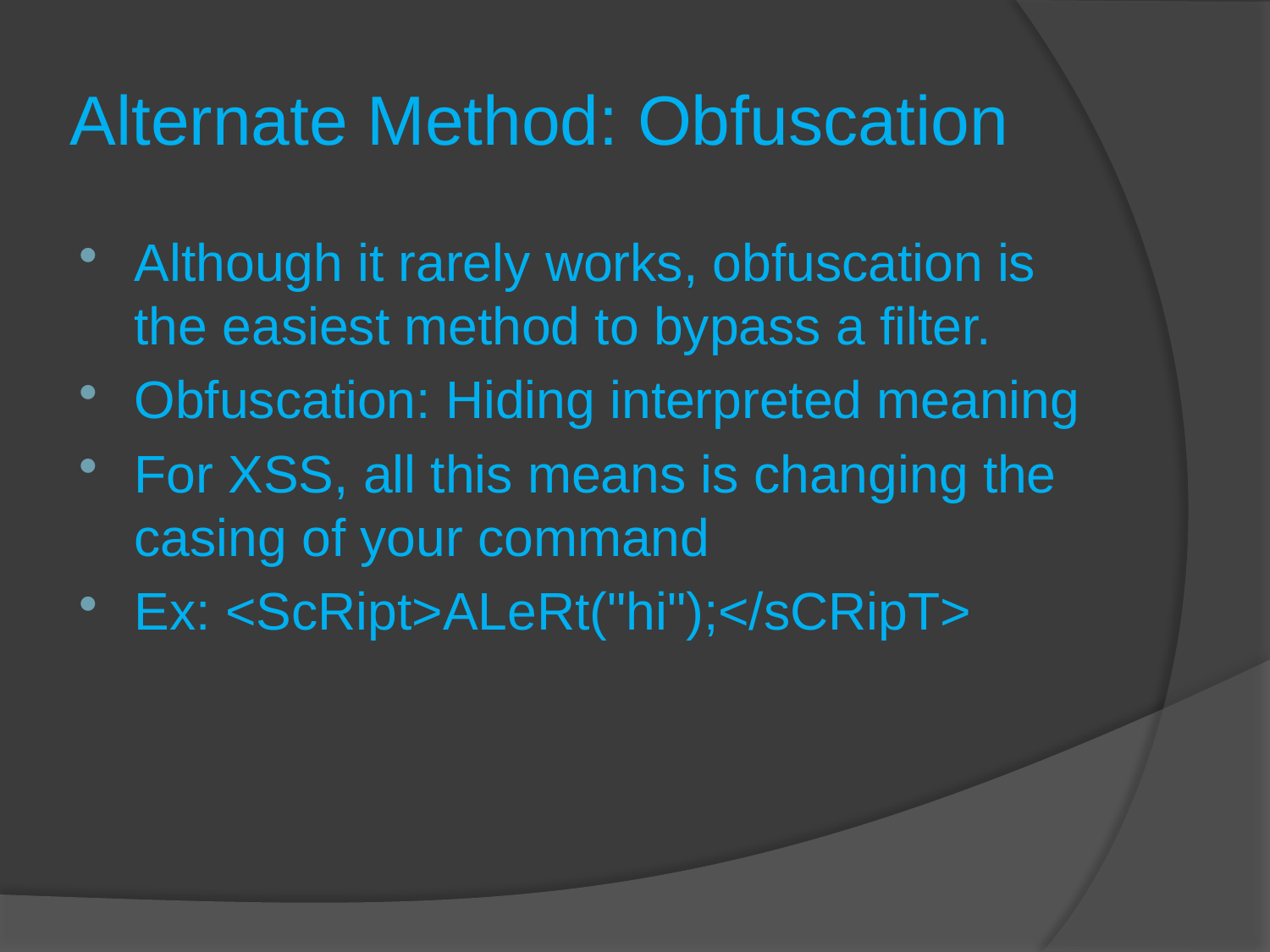

# Alternate Method: Obfuscation
Although it rarely works, obfuscation is the easiest method to bypass a filter.
Obfuscation: Hiding interpreted meaning
For XSS, all this means is changing the casing of your command
Ex: <ScRipt>ALeRt("hi");</sCRipT>